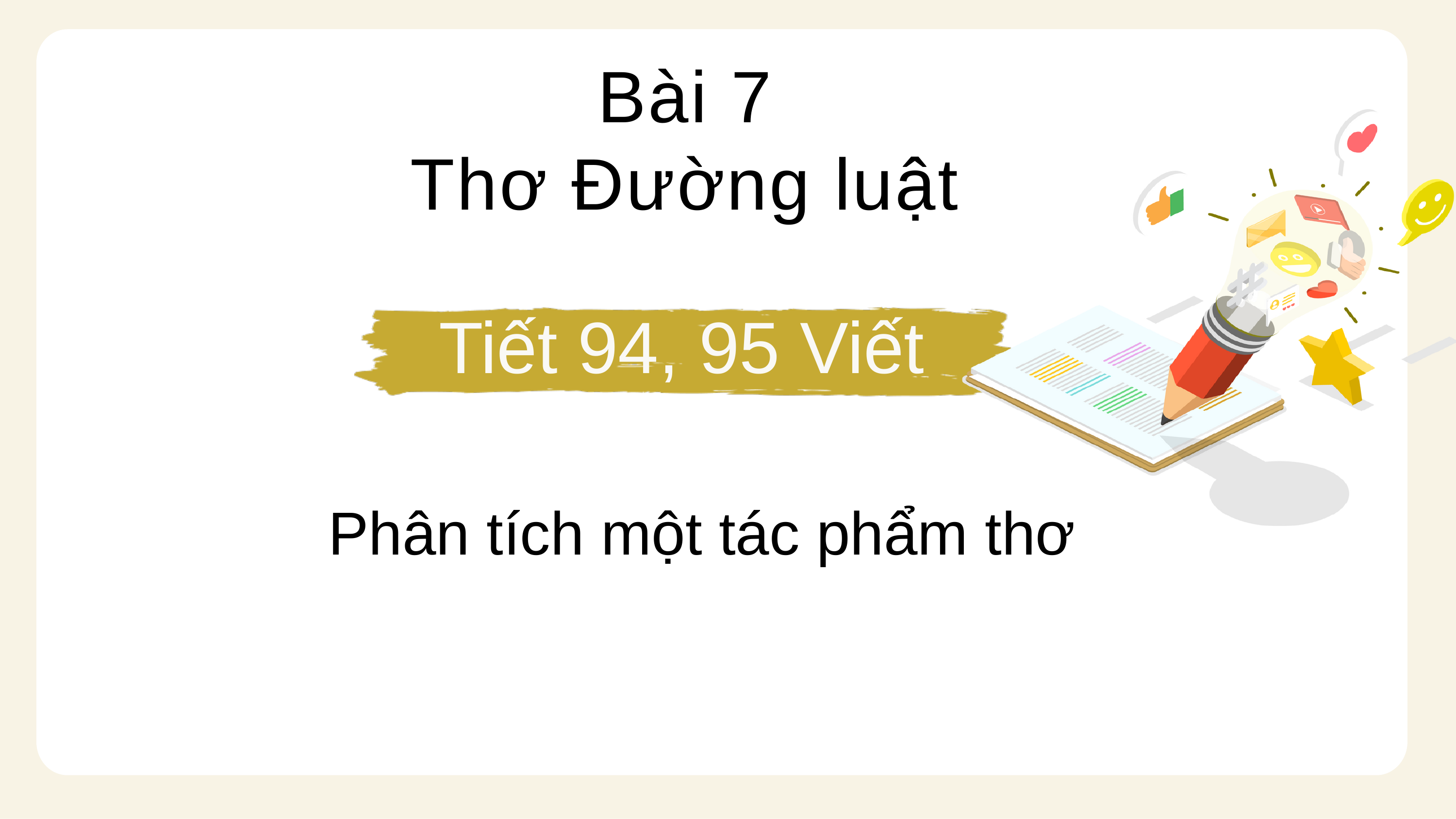

Bài 7
Thơ Đường luật

Tiết 94, 95 Viết
Phân tích một tác phẩm thơ